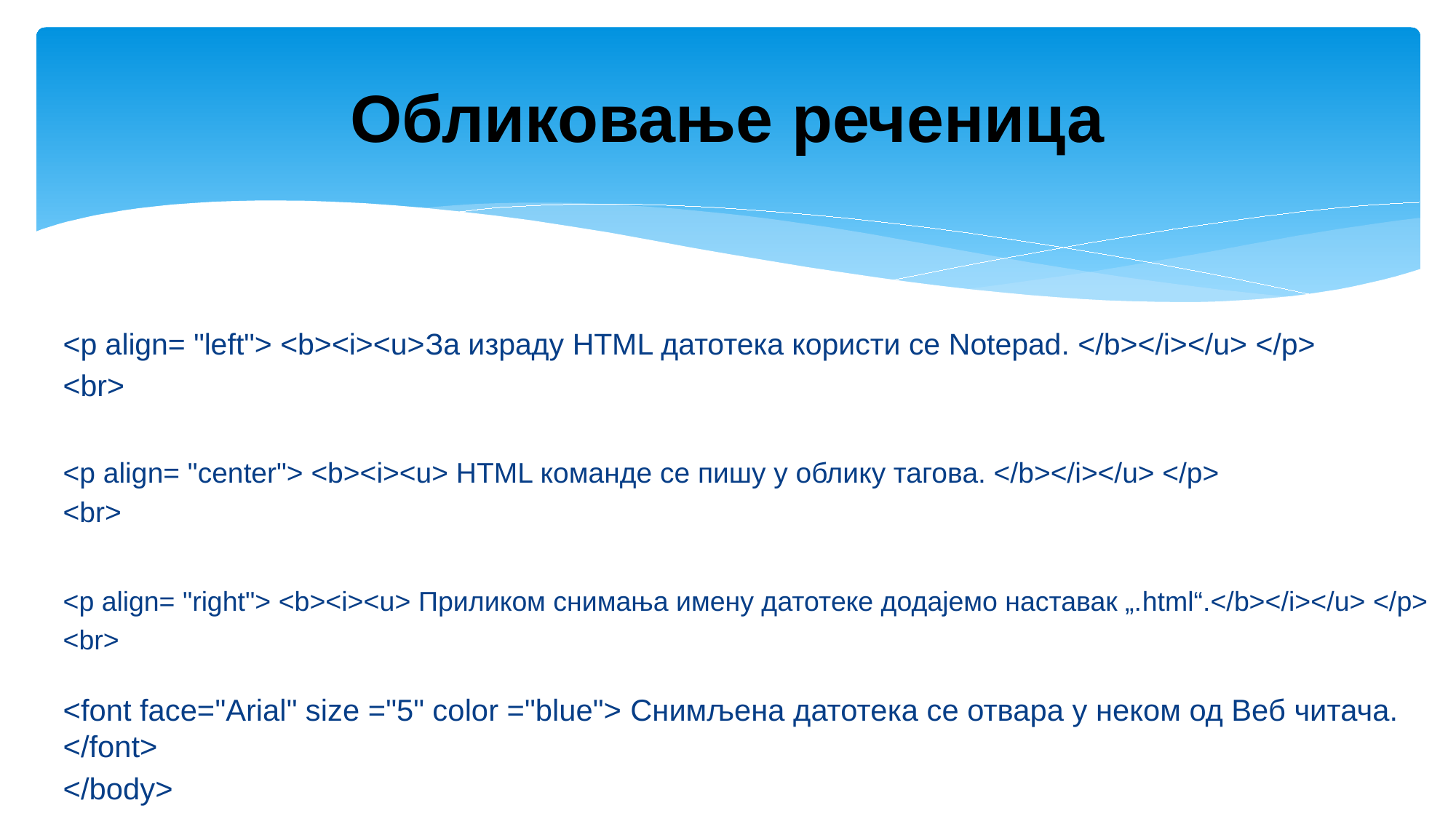

# Обликовање реченица
<p align= "left"> <b><i><u>За израду HTML датотека користи се Notepad. </b></i></u> </p>
<br>
<p align= "center"> <b><i><u> HTML команде се пишу у облику тагова. </b></i></u> </p>
<br>
<p align= "right"> <b><i><u> Приликом снимања имену датотеке додајемо наставак „.html“.</b></i></u> </p>
<br>
<font face="Arial" size ="5" color ="blue"> Снимљена датотека се отвара у неком од Веб читача. </font>
</body>
</html>